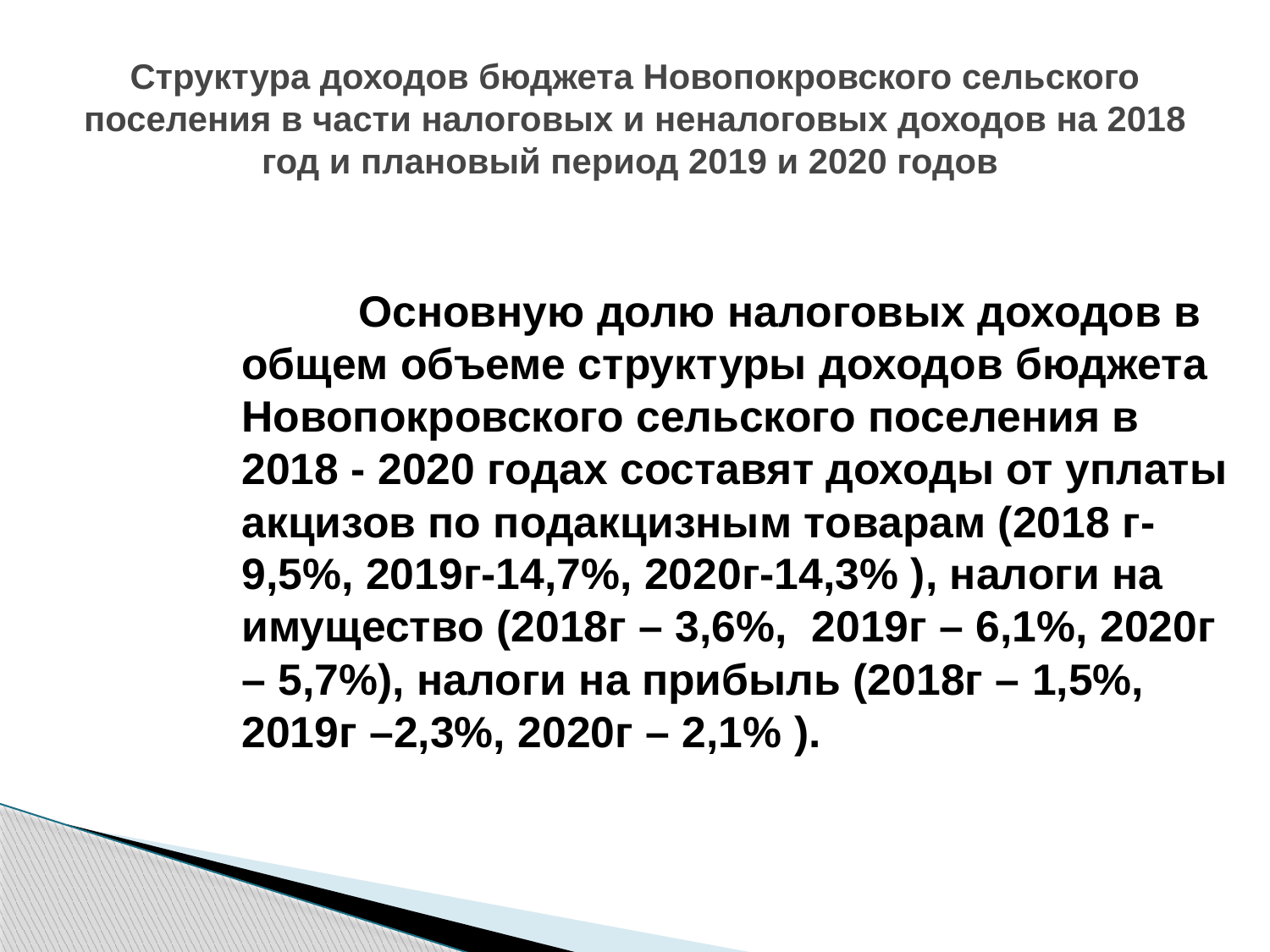

# Структура доходов бюджета Новопокровского сельского поселения в части налоговых и неналоговых доходов на 2018 год и плановый период 2019 и 2020 годов

    	Основную долю налоговых доходов в общем объеме структуры доходов бюджета Новопокровского сельского поселения в 2018 - 2020 годах составят доходы от уплаты акцизов по подакцизным товарам (2018 г-9,5%, 2019г-14,7%, 2020г-14,3% ), налоги на имущество (2018г – 3,6%,  2019г – 6,1%, 2020г – 5,7%), налоги на прибыль (2018г – 1,5%, 2019г –2,3%, 2020г – 2,1% ).